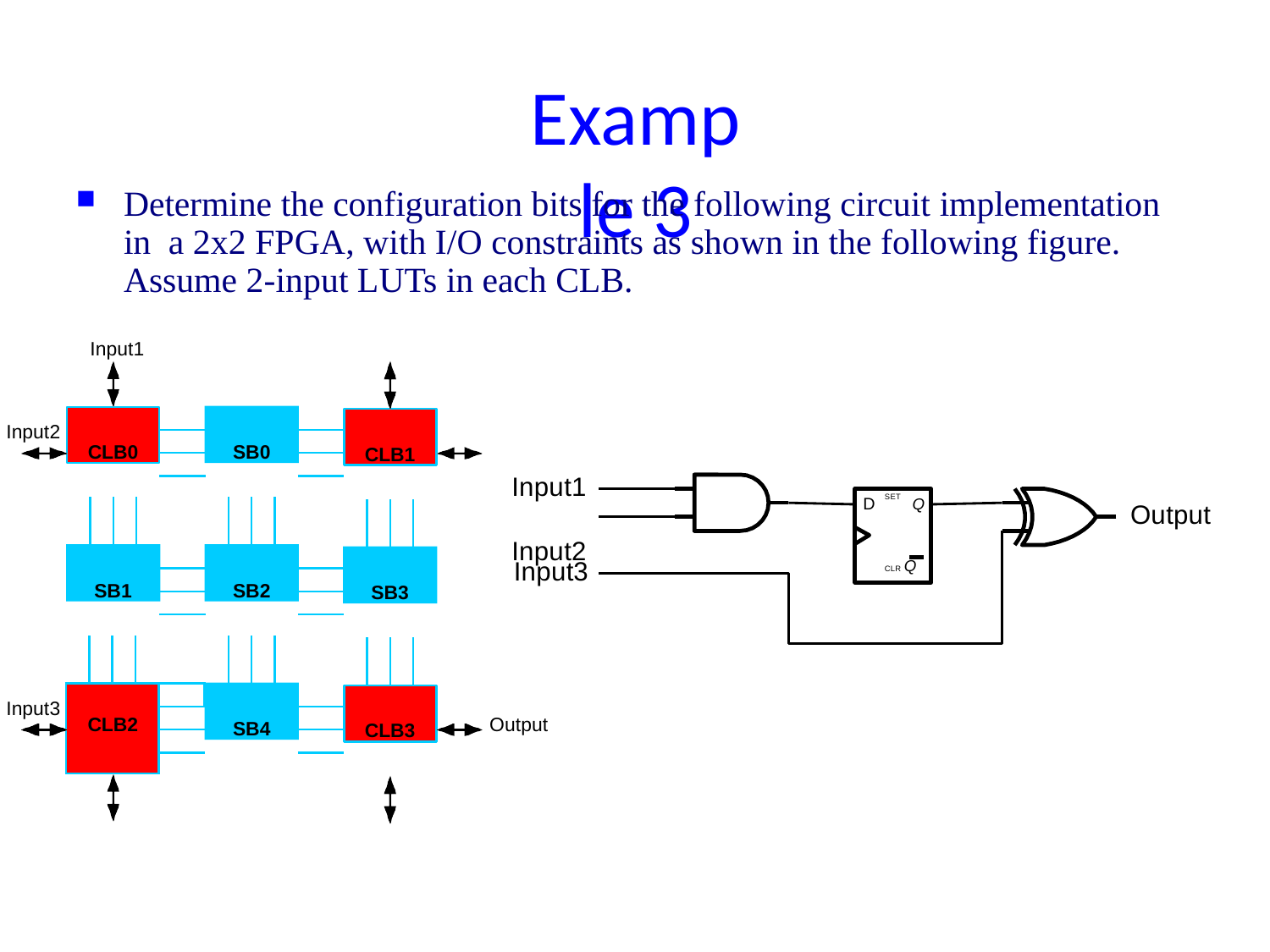

# Example 3
Determine the configuration bits for the following circuit implementation in  a 2x2 FPGA, with I/O constraints as shown in the following figure.  Assume 2-input LUTs in each CLB.
Input1

SB0

CLB0

CLB1
Input2

Input1  Input2

SET
D	Q
Output

SB1

SB2

SB3
Input3
CLR Q

|  |  |  |  |  |
| --- | --- | --- | --- | --- |
| CLB2 |  |  |  |  |
|  |  |  |  |  |
|  |  |  |  |  |
|  |  |  |  |  |

SB4

CLB3
Input3

Output